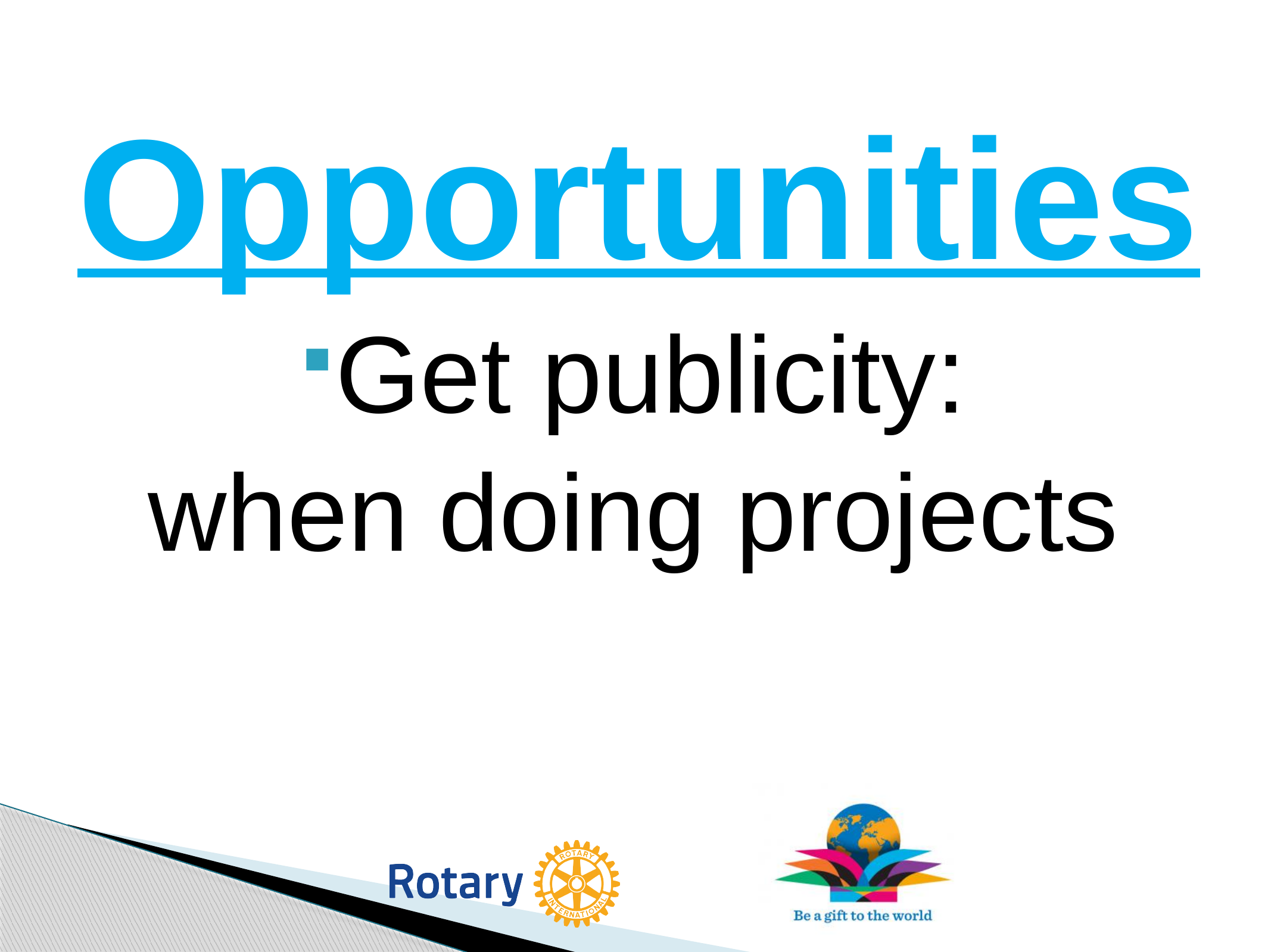

# Opportunities
Get publicity:
when doing projects